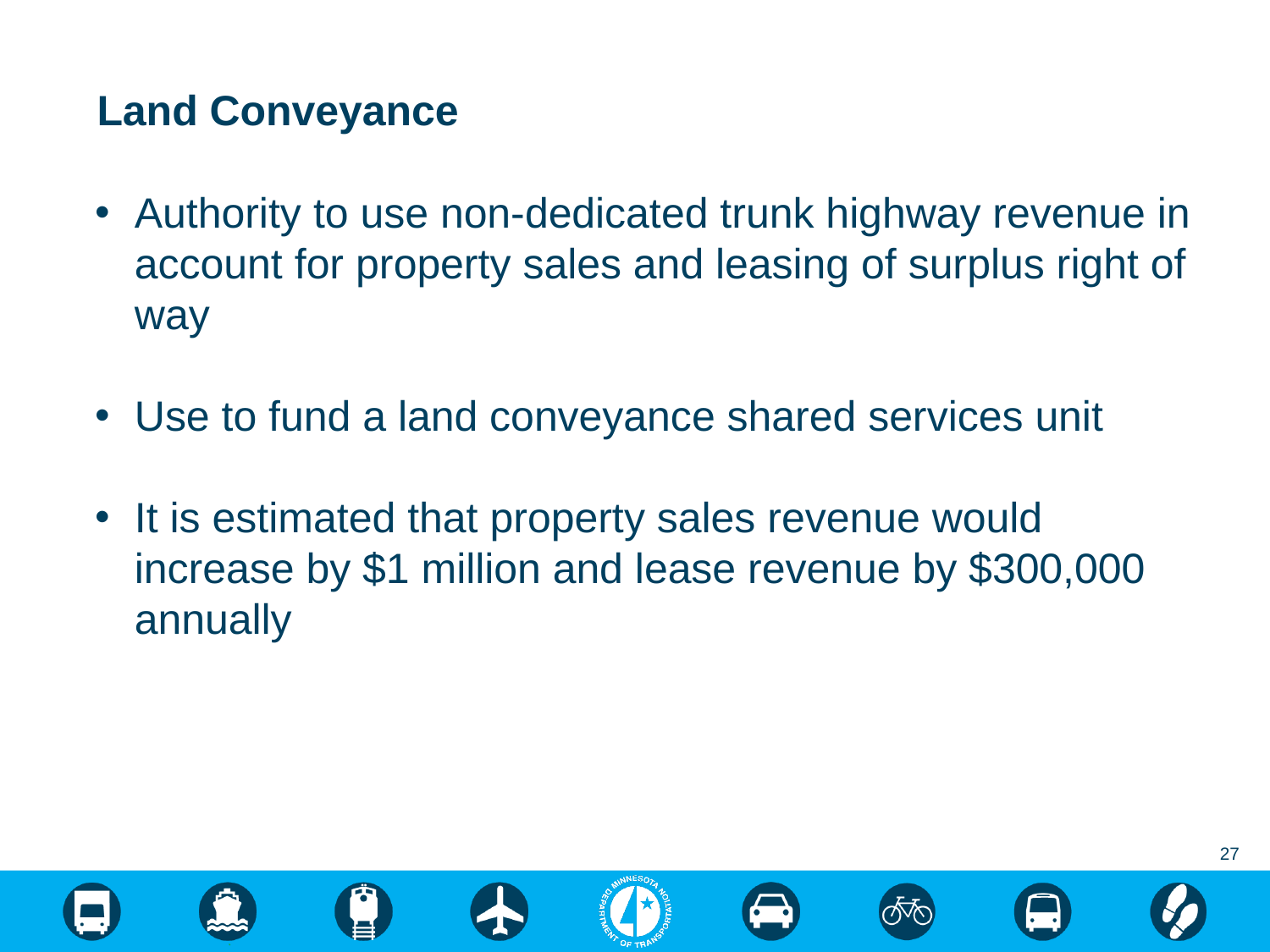

Land Conveyance
Authority to use non-dedicated trunk highway revenue in account for property sales and leasing of surplus right of way

Use to fund a land conveyance shared services unit

It is estimated that property sales revenue would increase by $1 million and lease revenue by $300,000 annually

27